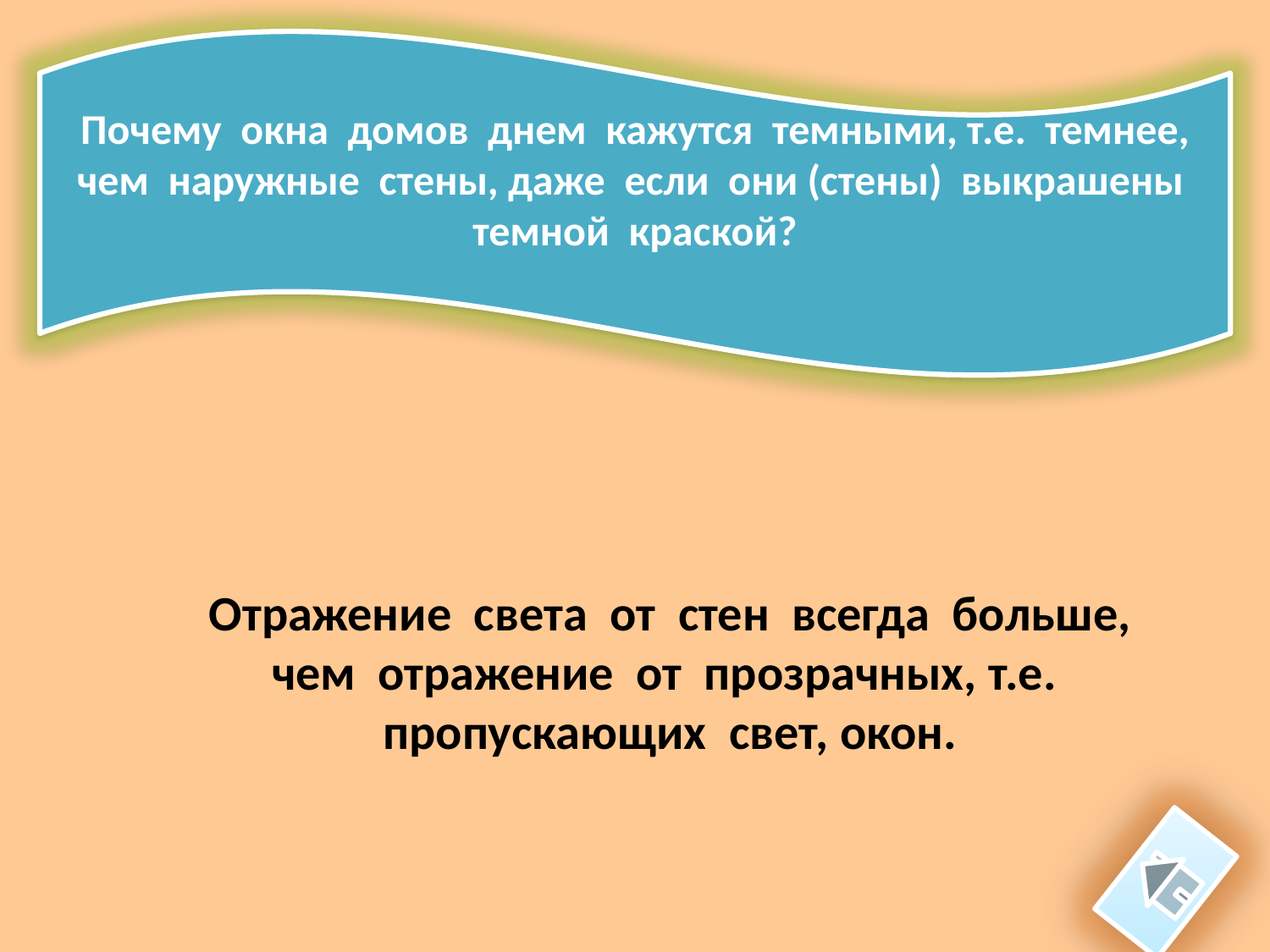

Почему  окна  домов  днем  кажутся  темными, т.е.  темнее, чем  наружные  стены, даже  если  они (стены)  выкрашены  темной  краской?
Отражение  света  от  стен  всегда  больше, чем  отражение  от  прозрачных, т.е.  пропускающих  свет, окон.